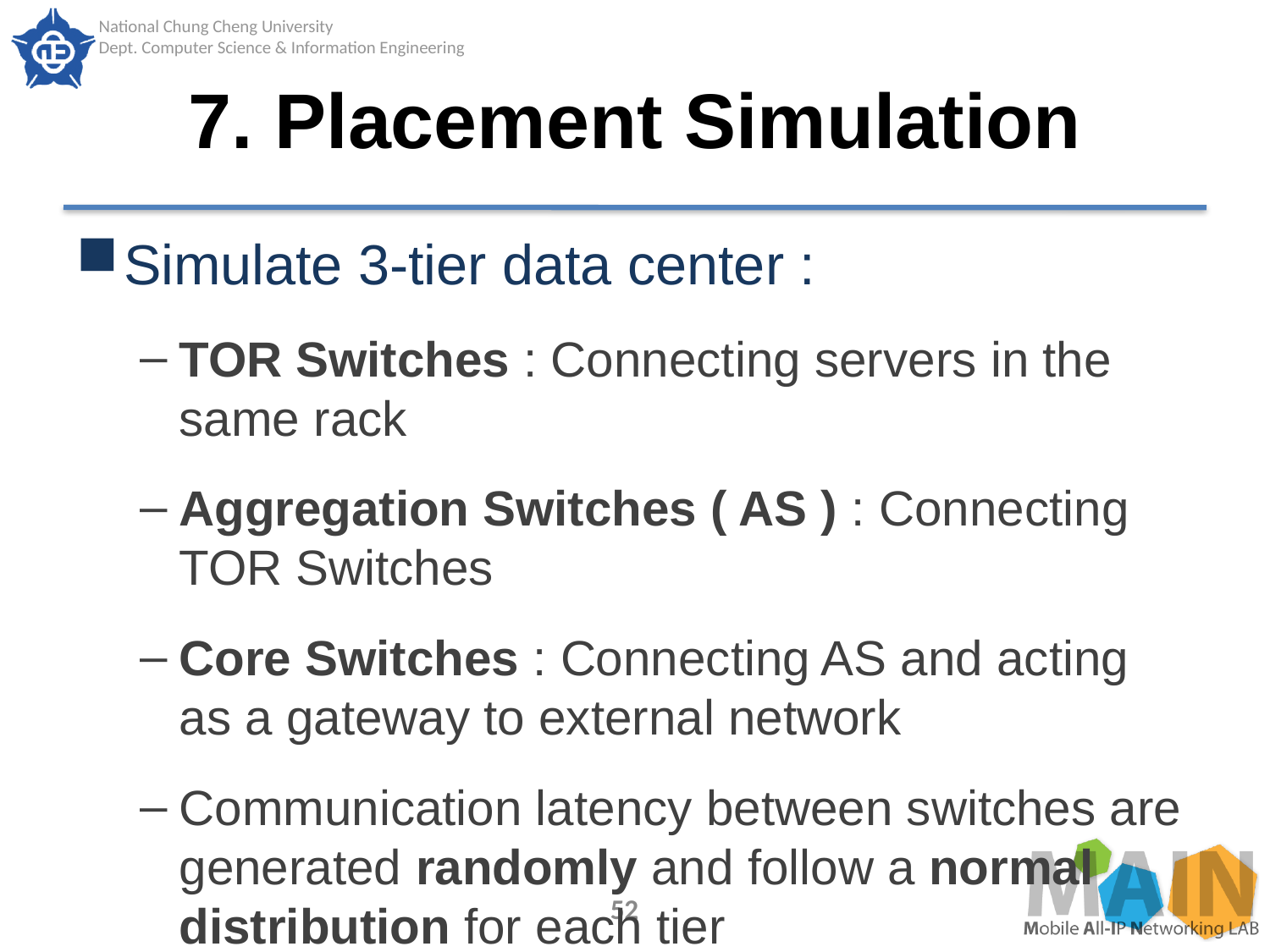

# 7. Placement Simulation
Simulate 3-tier data center :
TOR Switches : Connecting servers in the same rack
Aggregation Switches ( AS ) : Connecting TOR Switches
Core Switches : Connecting AS and acting as a gateway to external network
Communication latency between switches are generated randomly and follow a normal distribution for each tier
52